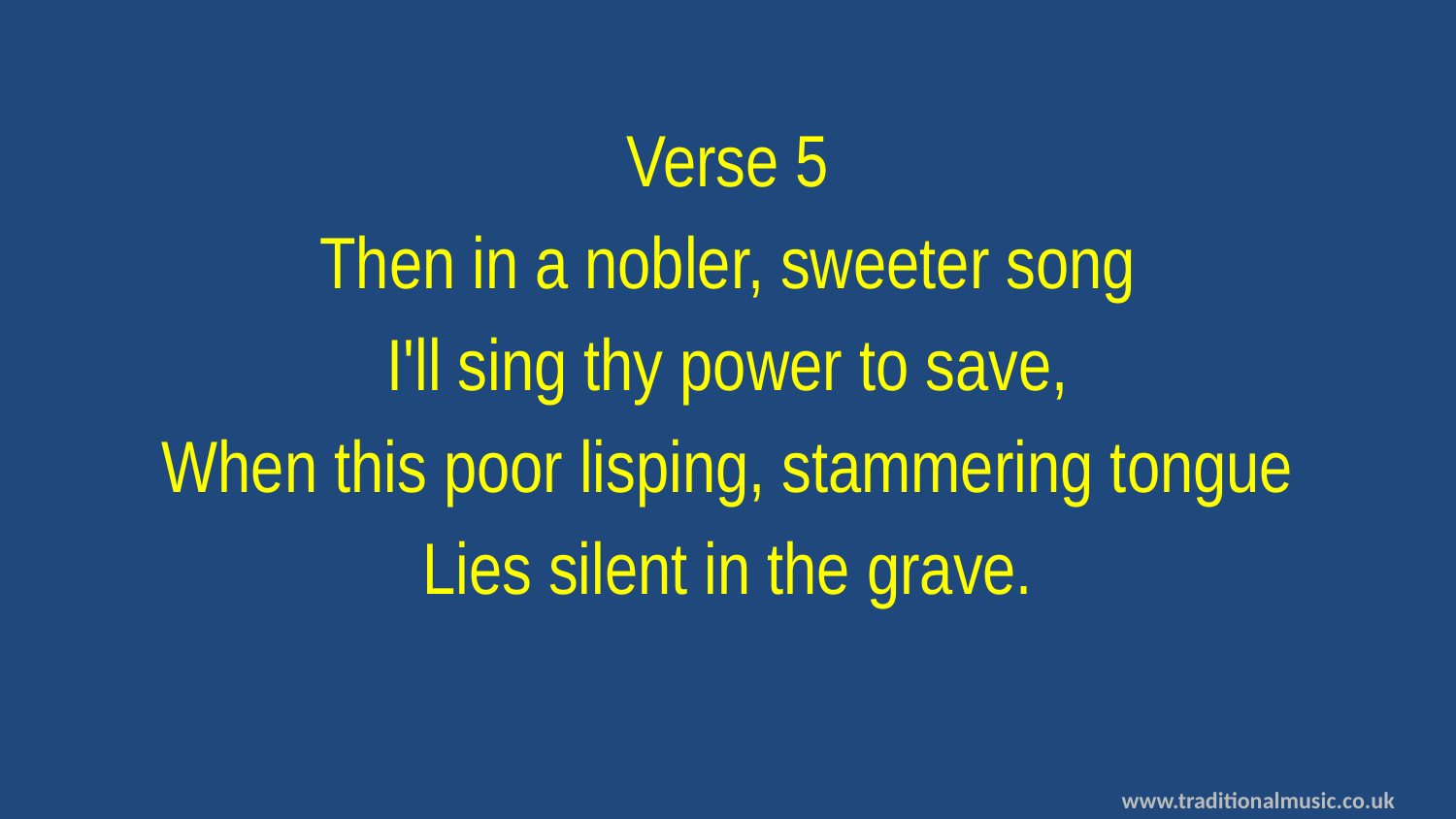

Verse 5
Then in a nobler, sweeter song
I'll sing thy power to save,
When this poor lisping, stammering tongue
Lies silent in the grave.